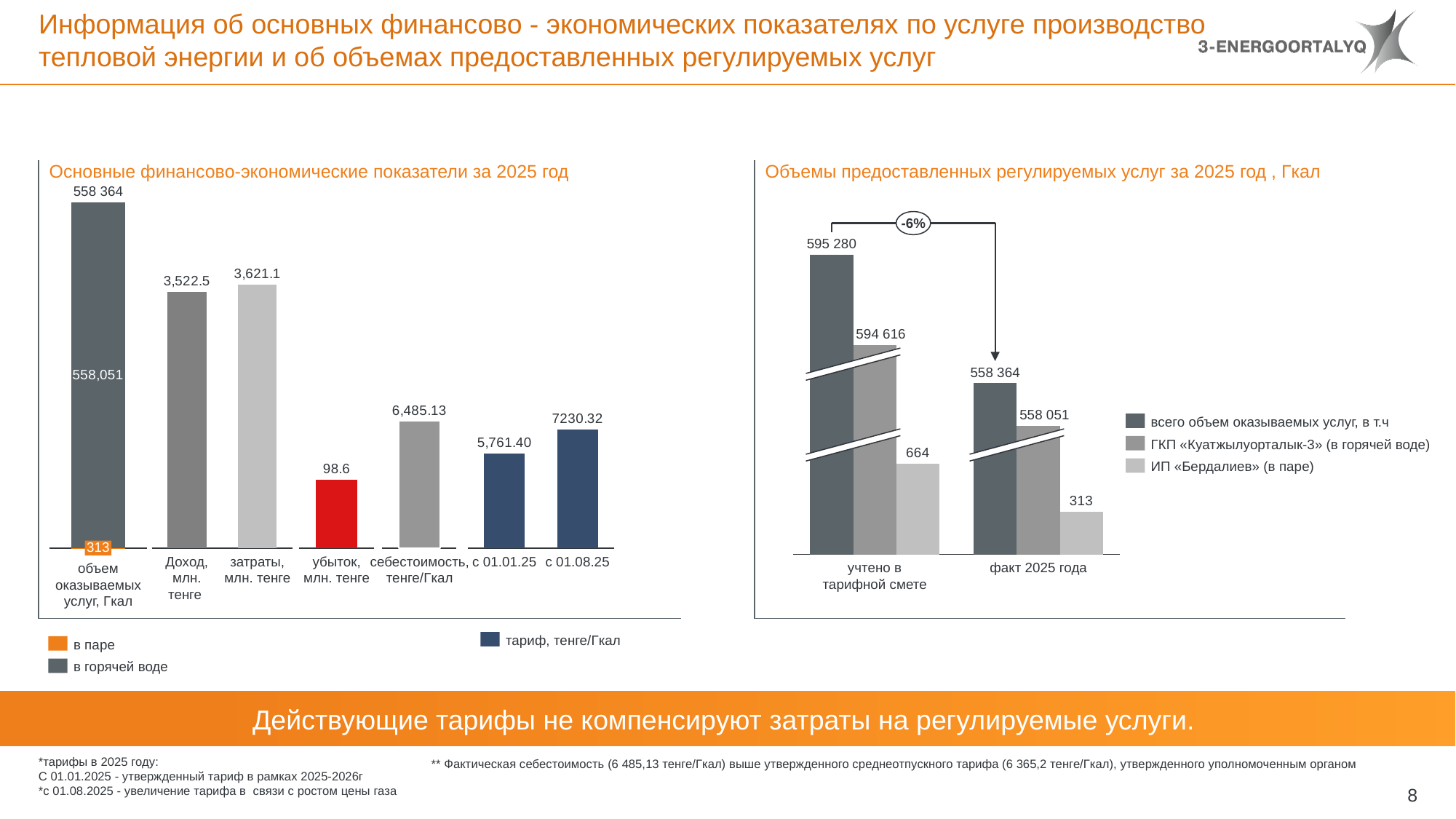

# Информация об основных финансово - экономических показателях по услуге производство тепловой энергии и об объемах предоставленных регулируемых услуг
Основные финансово-экономические показатели за 2025 год
Объемы предоставленных регулируемых услуг за 2025 год , Гкал

### Chart

| Category |  |  |
|---|---|---|
558 364
-6%

### Chart

| Category |  |  |  |
|---|---|---|---|
595 280

### Chart

| Category |  |
|---|---|
594 616

558 364

### Chart

| Category |  |
|---|---|

### Chart

| Category |  |
|---|---|
558 051
всего объем оказываемых услуг, в т.ч

ГКП «Куатжылуорталык-3» (в горячей воде)

### Chart

| Category |  |
|---|---|
ИП «Бердалиев» (в паре)

313
затраты, млн. тенге
убыток, млн. тенге
себестоимость, тенге/Гкал
Доход, млн. тенге
с 01.01.25
с 01.08.25
учтено в тарифной смете
факт 2025 года
объем оказываемых услуг, Гкал
тариф, тенге/Гкал

в паре

в горячей воде

Действующие тарифы не компенсируют затраты на регулируемые услуги.
*тарифы в 2025 году:
С 01.01.2025 - утвержденный тариф в рамках 2025-2026г
*с 01.08.2025 - увеличение тарифа в  связи с ростом цены газа
** Фактическая себестоимость (6 485,13 тенге/Гкал) выше утвержденного среднеотпускного тарифа (6 365,2 тенге/Гкал), утвержденного уполномоченным органом